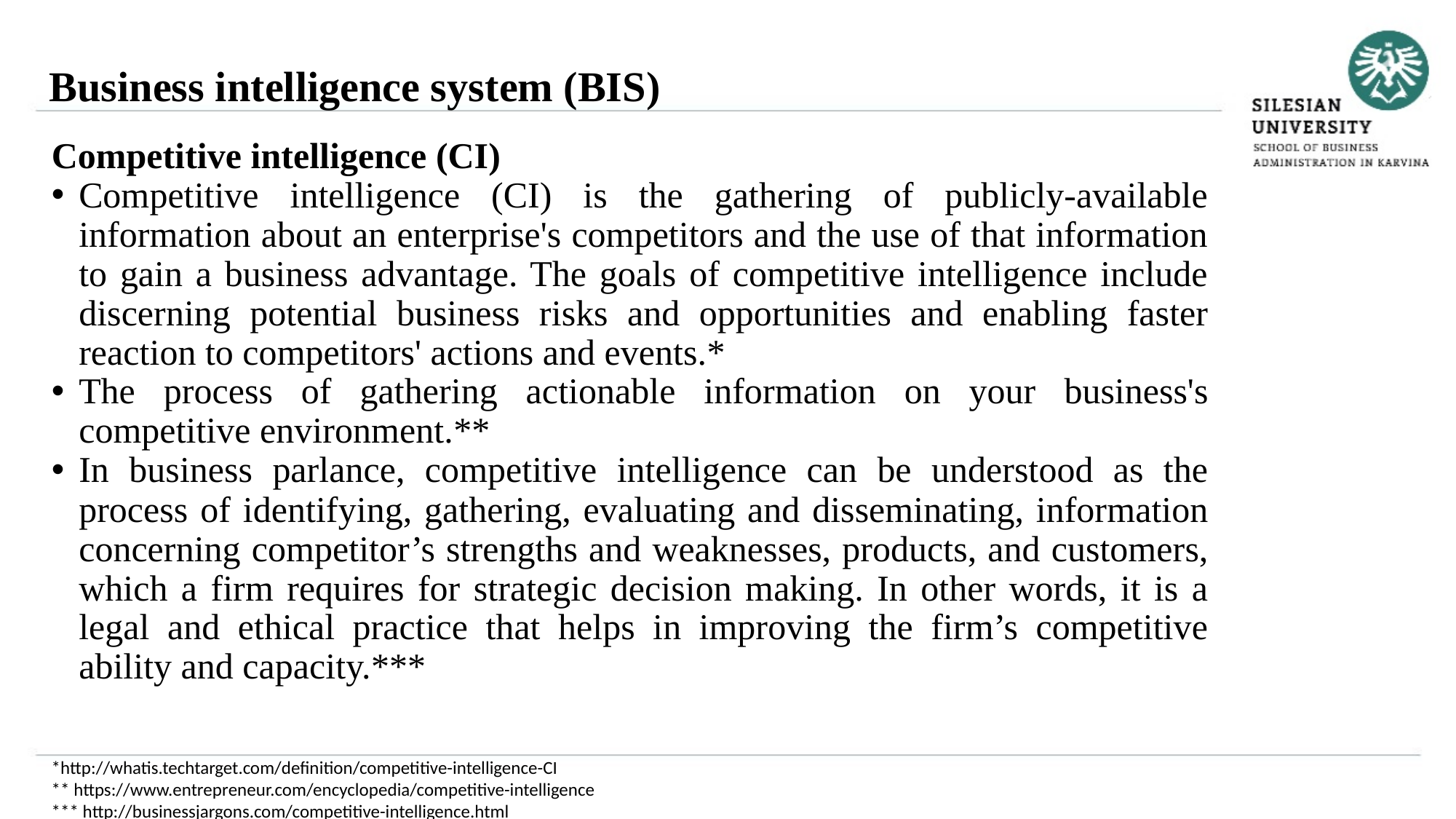

Business intelligence system (BIS)

Competitive intelligence (CI)
Competitive intelligence (CI) is the gathering of publicly-available information about an enterprise's competitors and the use of that information to gain a business advantage. The goals of competitive intelligence include discerning potential business risks and opportunities and enabling faster reaction to competitors' actions and events.*
The process of gathering actionable information on your business's competitive environment.**
In business parlance, competitive intelligence can be understood as the process of identifying, gathering, evaluating and disseminating, information concerning competitor’s strengths and weaknesses, products, and customers, which a firm requires for strategic decision making. In other words, it is a legal and ethical practice that helps in improving the firm’s competitive ability and capacity.***

*http://whatis.techtarget.com/definition/competitive-intelligence-CI
** https://www.entrepreneur.com/encyclopedia/competitive-intelligence
*** http://businessjargons.com/competitive-intelligence.html